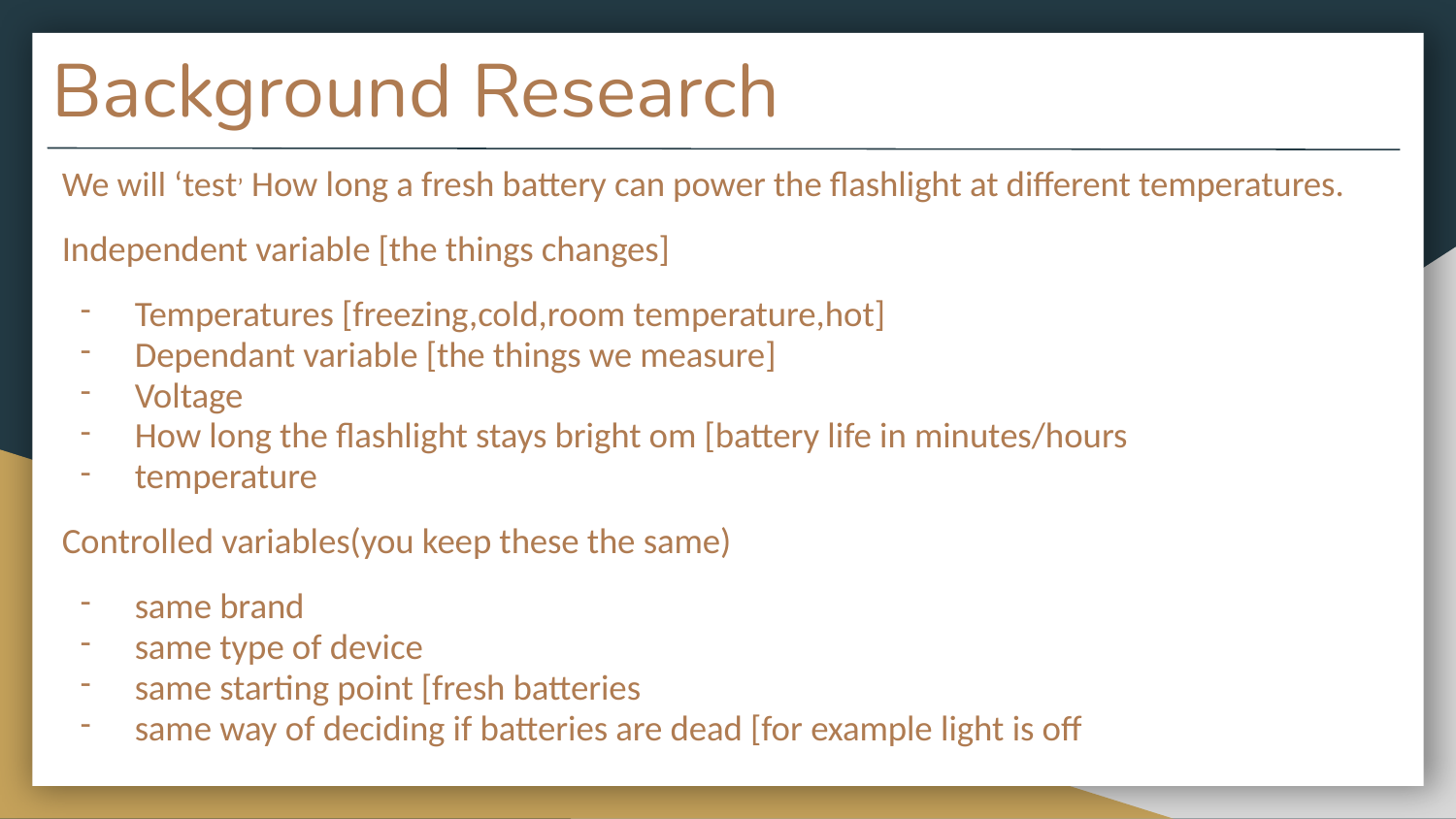

# Background Research
We will ‘test’ How long a fresh battery can power the flashlight at different temperatures.
Independent variable [the things changes]
Temperatures [freezing,cold,room temperature,hot]
Dependant variable [the things we measure]
Voltage
How long the flashlight stays bright om [battery life in minutes/hours
temperature
Controlled variables(you keep these the same)
same brand
same type of device
same starting point [fresh batteries
same way of deciding if batteries are dead [for example light is off